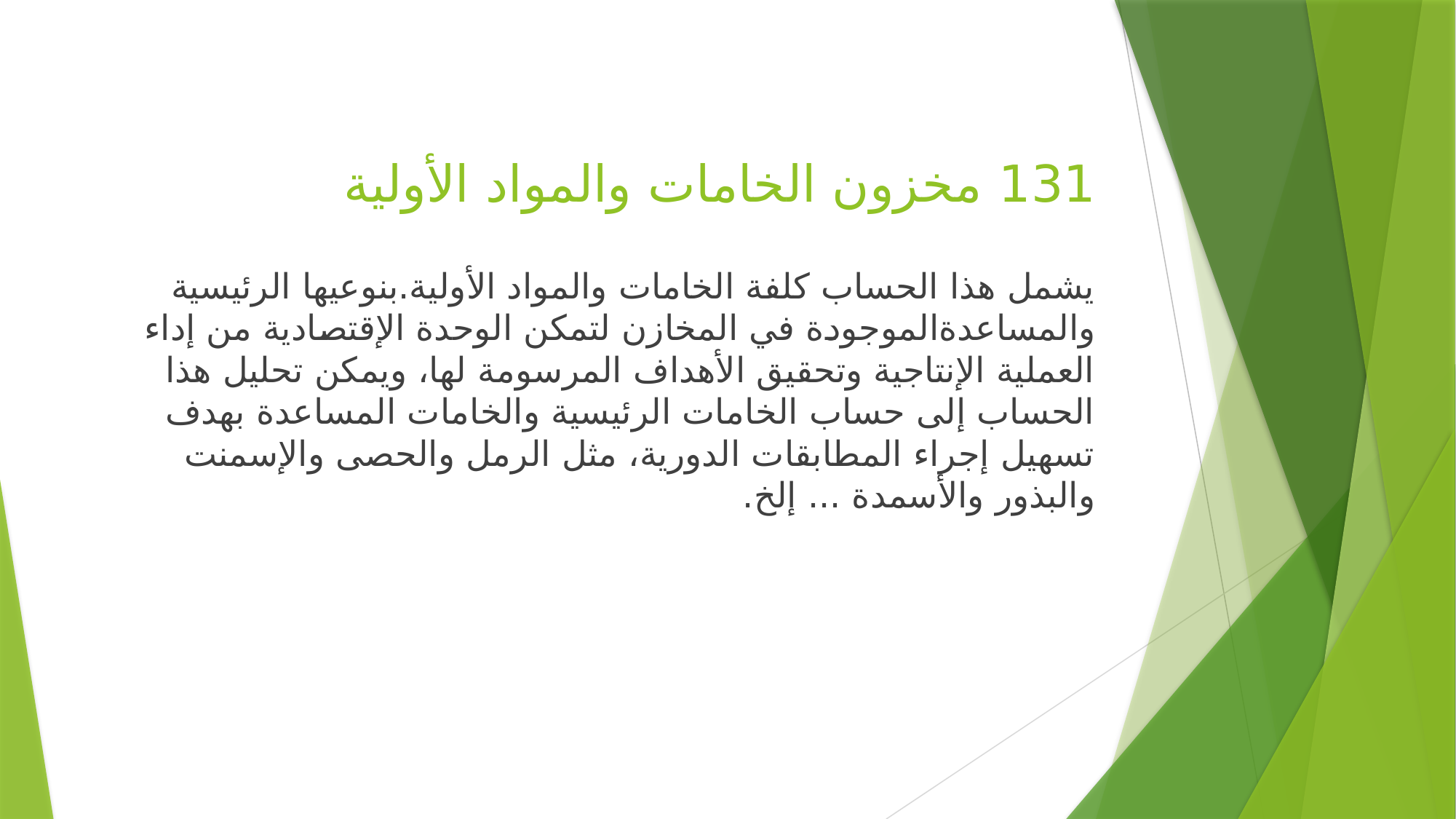

# 131 مخزون الخامات والمواد الأولية
يشمل هذا الحساب كلفة الخامات والمواد الأولية.بنوعيها الرئيسية والمساعدةالموجودة في المخازن لتمكن الوحدة الإقتصادية من إداء العملية الإنتاجية وتحقيق الأهداف المرسومة لها، ويمكن تحليل هذا الحساب إلى حساب الخامات الرئيسية والخامات المساعدة بهدف تسهيل إجراء المطابقات الدورية، مثل الرمل والحصى والإسمنت والبذور والأسمدة ... إلخ.